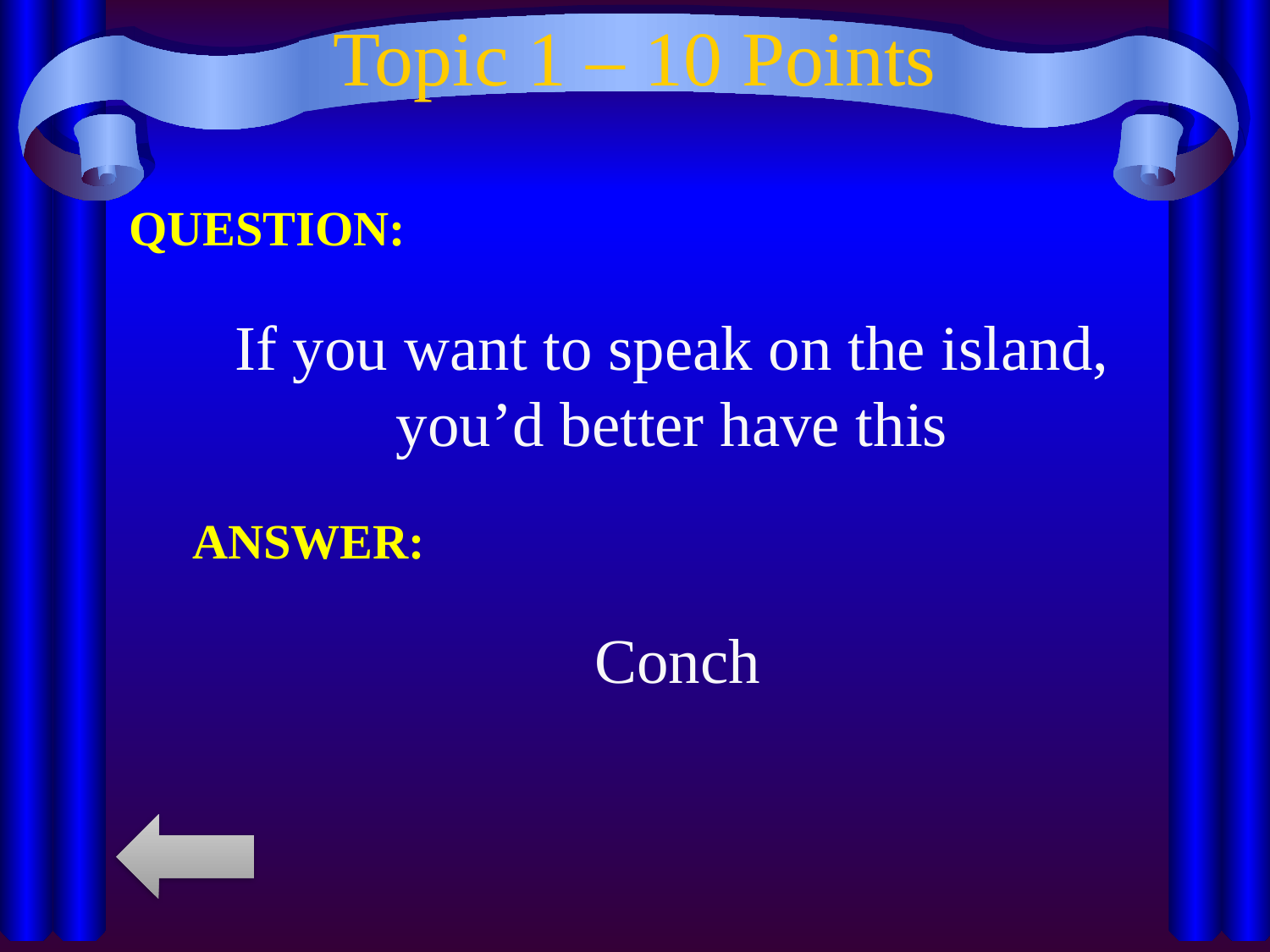

# Topic 1 – 10 Points
QUESTION:

If you want to speak on the island, you’d better have this

ANSWER:

 Conch